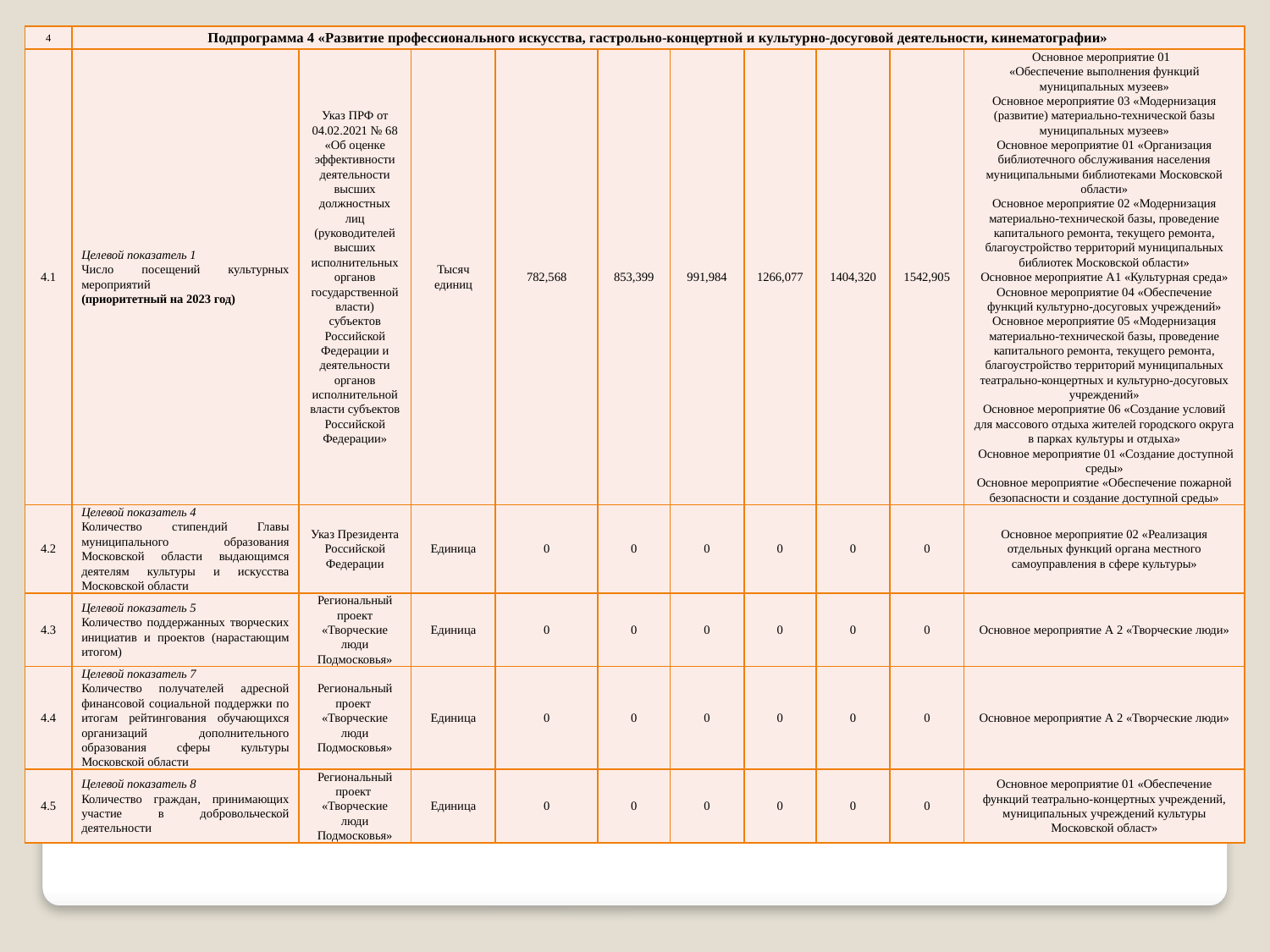

| 4 | Подпрограмма 4 «Развитие профессионального искусства, гастрольно-концертной и культурно-досуговой деятельности, кинематографии» |  |  |  |  |  |  |  |  |  |
| --- | --- | --- | --- | --- | --- | --- | --- | --- | --- | --- |
| 4.1 | Целевой показатель 1 Число посещений культурных мероприятий (приоритетный на 2023 год) | Указ ПРФ от 04.02.2021 № 68 «Об оценке эффективности деятельности высших должностных лиц (руководителей высших исполнительных органов государственной власти) субъектов Российской Федерации и деятельности органов исполнительной власти субъектов Российской Федерации» | Тысяч единиц | 782,568 | 853,399 | 991,984 | 1266,077 | 1404,320 | 1542,905 | Основное мероприятие 01 «Обеспечение выполнения функций муниципальных музеев» Основное мероприятие 03 «Модернизация (развитие) материально-технической базы муниципальных музеев» Основное мероприятие 01 «Организация библиотечного обслуживания населения муниципальными библиотеками Московской области» Основное мероприятие 02 «Модернизация материально-технической базы, проведение капитального ремонта, текущего ремонта, благоустройство территорий муниципальных библиотек Московской области» Основное мероприятие А1 «Культурная среда» Основное мероприятие 04 «Обеспечение функций культурно-досуговых учреждений» Основное мероприятие 05 «Модернизация материально-технической базы, проведение капитального ремонта, текущего ремонта, благоустройство территорий муниципальных театрально-концертных и культурно-досуговых учреждений» Основное мероприятие 06 «Создание условий для массового отдыха жителей городского округа в парках культуры и отдыха» Основное мероприятие 01 «Создание доступной среды» Основное мероприятие «Обеспечение пожарной безопасности и создание доступной среды» |
| 4.2 | Целевой показатель 4 Количество стипендий Главы муниципального образования Московской области выдающимся деятелям культуры и искусства Московской области | Указ Президента Российской Федерации | Единица | 0 | 0 | 0 | 0 | 0 | 0 | Основное мероприятие 02 «Реализация отдельных функций органа местного самоуправления в сфере культуры» |
| 4.3 | Целевой показатель 5 Количество поддержанных творческих инициатив и проектов (нарастающим итогом) | Региональный проект «Творческие люди Подмосковья» | Единица | 0 | 0 | 0 | 0 | 0 | 0 | Основное мероприятие А 2 «Творческие люди» |
| 4.4 | Целевой показатель 7 Количество получателей адресной финансовой социальной поддержки по итогам рейтингования обучающихся организаций дополнительного образования сферы культуры Московской области | Региональный проект «Творческие люди Подмосковья» | Единица | 0 | 0 | 0 | 0 | 0 | 0 | Основное мероприятие А 2 «Творческие люди» |
| 4.5 | Целевой показатель 8 Количество граждан, принимающих участие в добровольческой деятельности | Региональный проект «Творческие люди Подмосковья» | Единица | 0 | 0 | 0 | 0 | 0 | 0 | Основное мероприятие 01 «Обеспечение функций театрально-концертных учреждений, муниципальных учреждений культуры Московской област» |